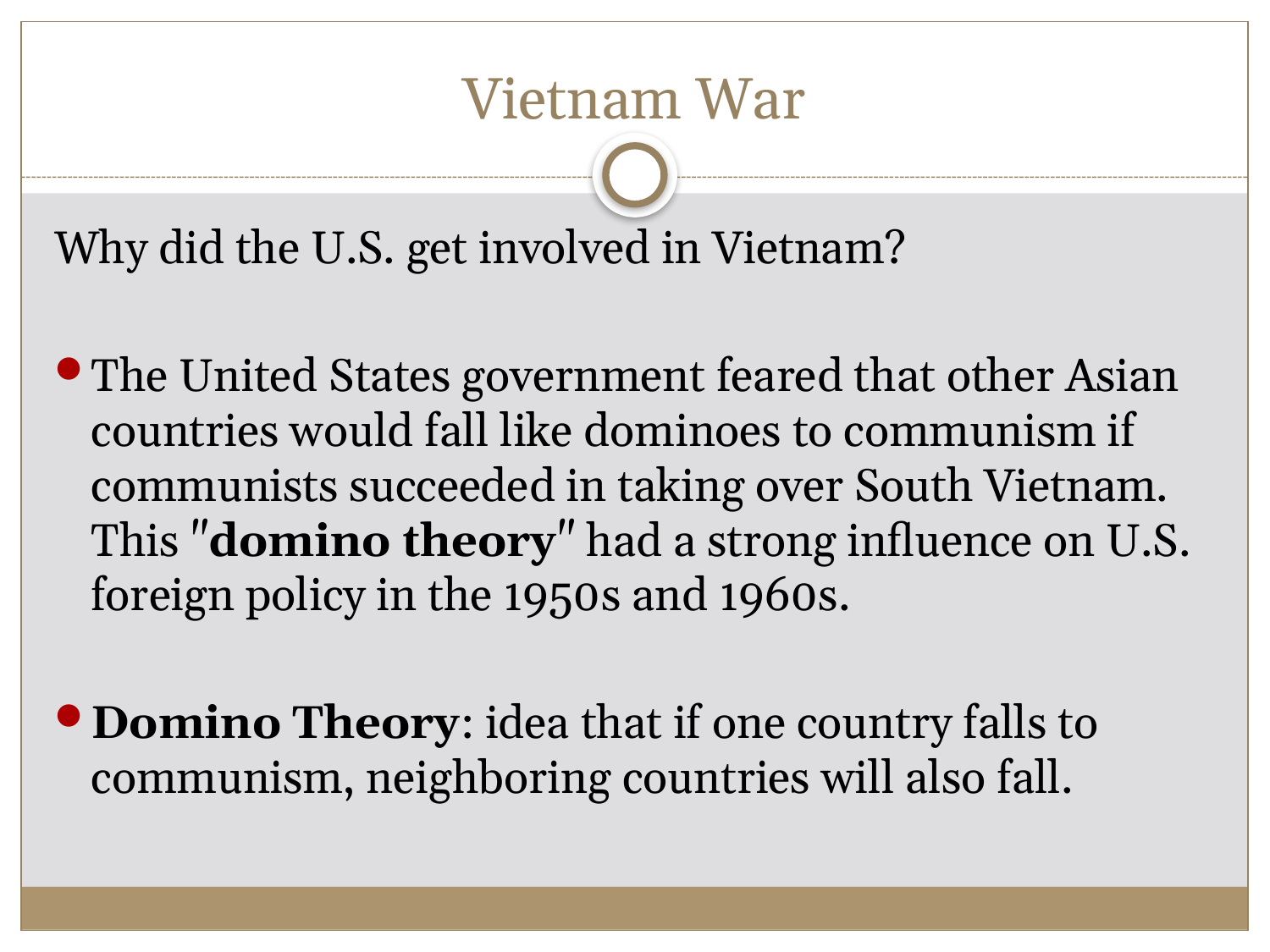

# Vietnam War
Why did the U.S. get involved in Vietnam?

The United States government feared that other Asian countries would fall like dominoes to communism if communists succeeded in taking over South Vietnam. This "domino theory" had a strong influence on U.S. foreign policy in the 1950s and 1960s.

Domino Theory: idea that if one country falls to communism, neighboring countries will also fall.